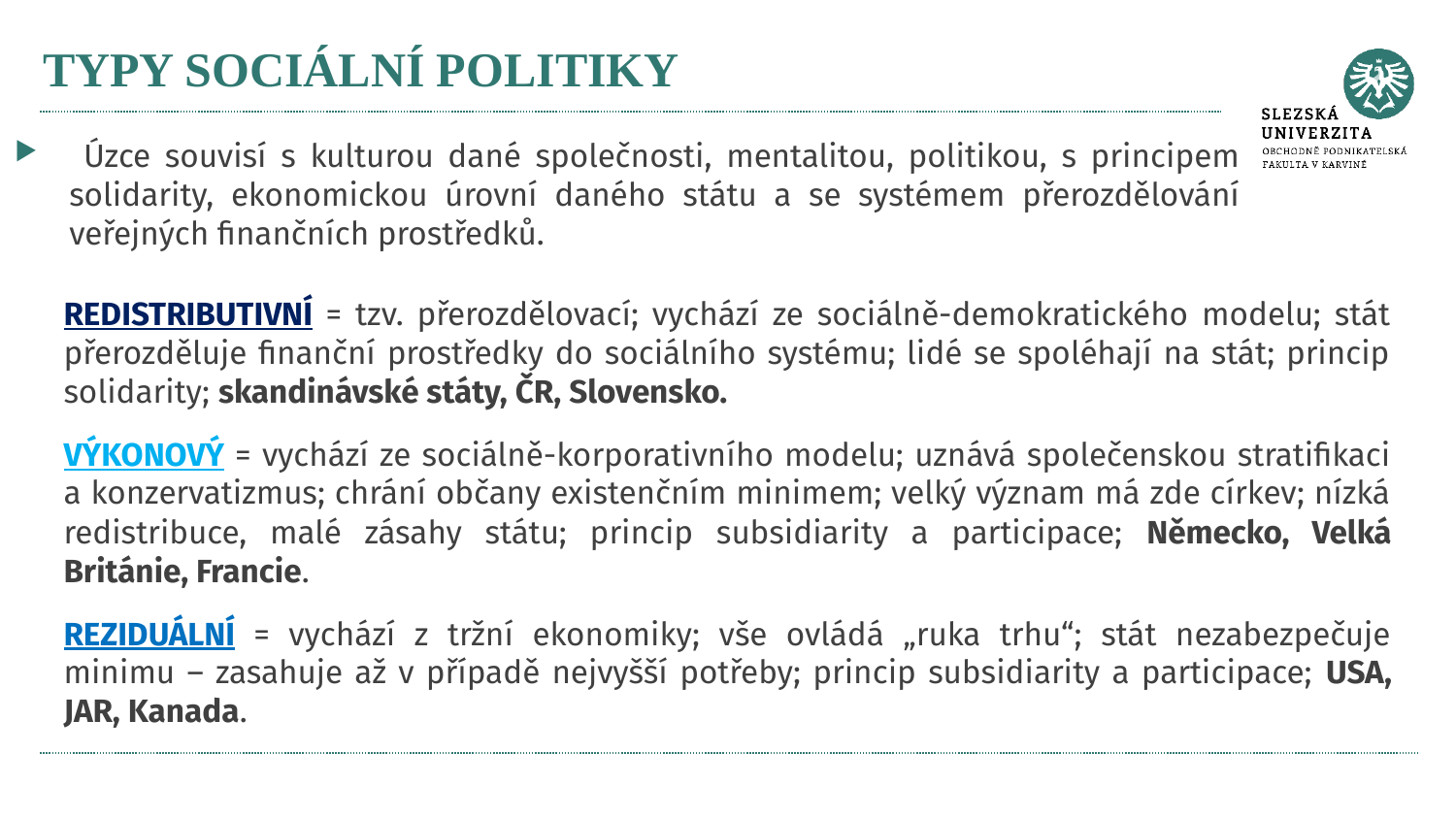

# TYPY SOCIÁLNÍ POLITIKY
 Úzce souvisí s kulturou dané společnosti, mentalitou, politikou, s principem solidarity, ekonomickou úrovní daného státu a se systémem přerozdělování veřejných finančních prostředků.
REDISTRIBUTIVNÍ = tzv. přerozdělovací; vychází ze sociálně-demokratického modelu; stát přerozděluje finanční prostředky do sociálního systému; lidé se spoléhají na stát; princip solidarity; skandinávské státy, ČR, Slovensko.
VÝKONOVÝ = vychází ze sociálně-korporativního modelu; uznává společenskou stratifikaci a konzervatizmus; chrání občany existenčním minimem; velký význam má zde církev; nízká redistribuce, malé zásahy státu; princip subsidiarity a participace; Německo, Velká Británie, Francie.
REZIDUÁLNÍ = vychází z tržní ekonomiky; vše ovládá „ruka trhu“; stát nezabezpečuje minimu – zasahuje až v případě nejvyšší potřeby; princip subsidiarity a participace; USA, JAR, Kanada.